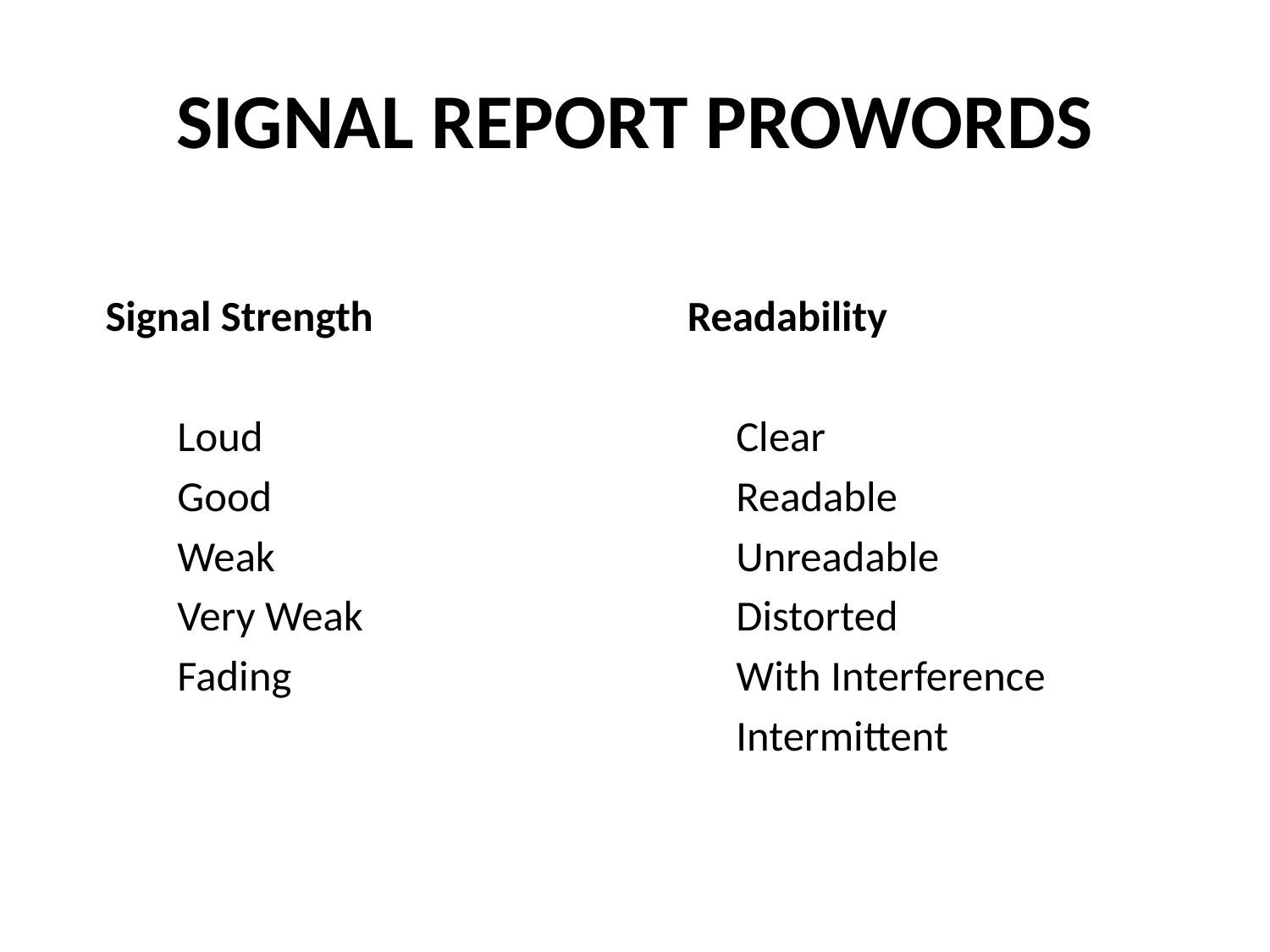

# SIGNAL REPORT PROWORDS

   Signal Strength

     Loud
     Good
     Weak
     Very Weak
     Fading

Readability

     Clear
     Readable
     Unreadable
     Distorted
     With Interference
     Intermittent